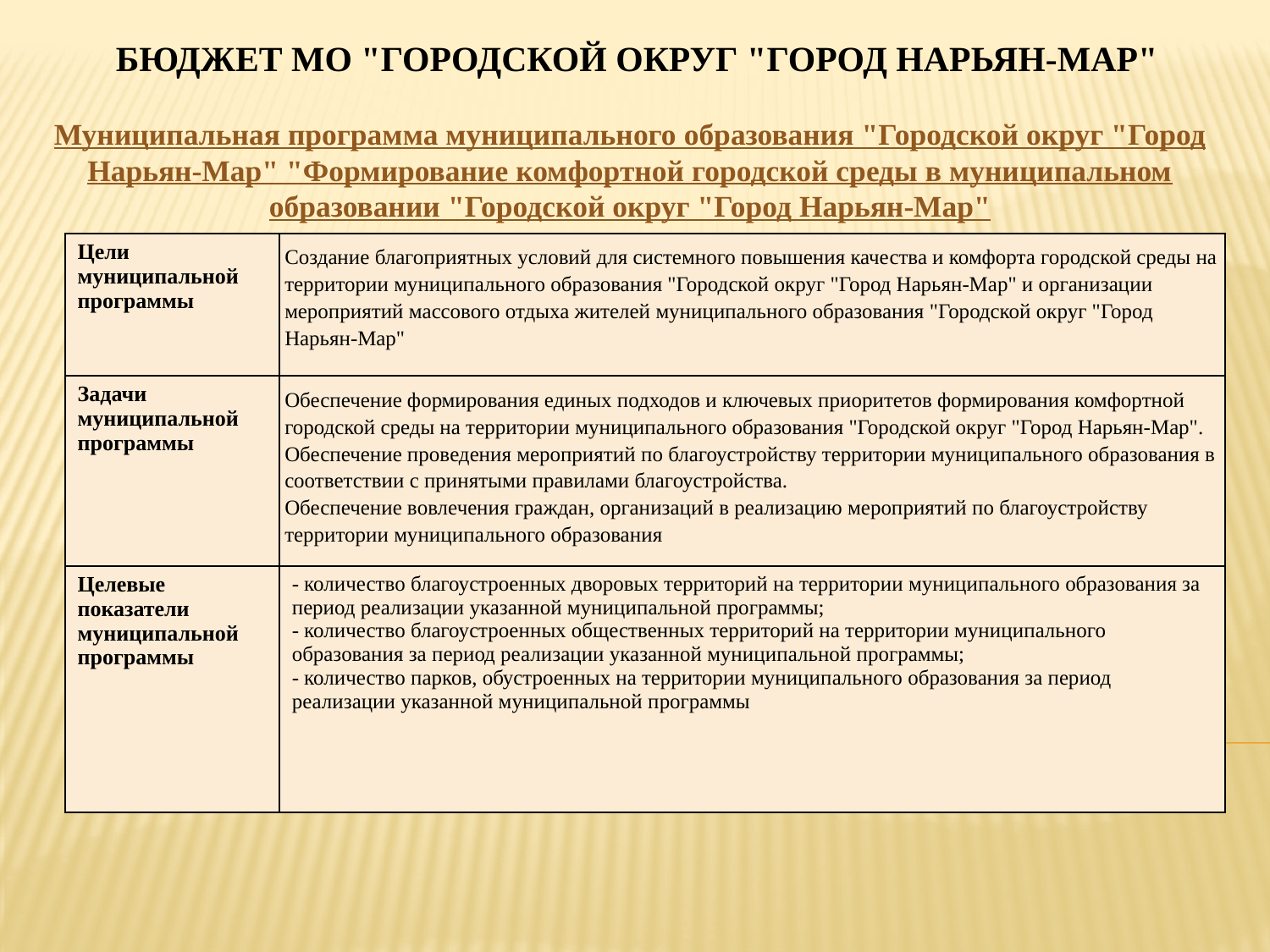

# Бюджет МО "Городской округ "Город Нарьян-Мар"
Муниципальная программа муниципального образования "Городской округ "Город Нарьян-Мар" "Формирование комфортной городской среды в муниципальном образовании "Городской округ "Город Нарьян-Мар"
| Цели муниципальной программы | Создание благоприятных условий для системного повышения качества и комфорта городской среды на территории муниципального образования "Городской округ "Город Нарьян-Мар" и организации мероприятий массового отдыха жителей муниципального образования "Городской округ "Город Нарьян-Мар" |
| --- | --- |
| Задачи муниципальной программы | Обеспечение формирования единых подходов и ключевых приоритетов формирования комфортной городской среды на территории муниципального образования "Городской округ "Город Нарьян-Мар". Обеспечение проведения мероприятий по благоустройству территории муниципального образования в соответствии с принятыми правилами благоустройства. Обеспечение вовлечения граждан, организаций в реализацию мероприятий по благоустройству территории муниципального образования |
| Целевые показатели муниципальной программы | - количество благоустроенных дворовых территорий на территории муниципального образования за период реализации указанной муниципальной программы; - количество благоустроенных общественных территорий на территории муниципального образования за период реализации указанной муниципальной программы; - количество парков, обустроенных на территории муниципального образования за период реализации указанной муниципальной программы |